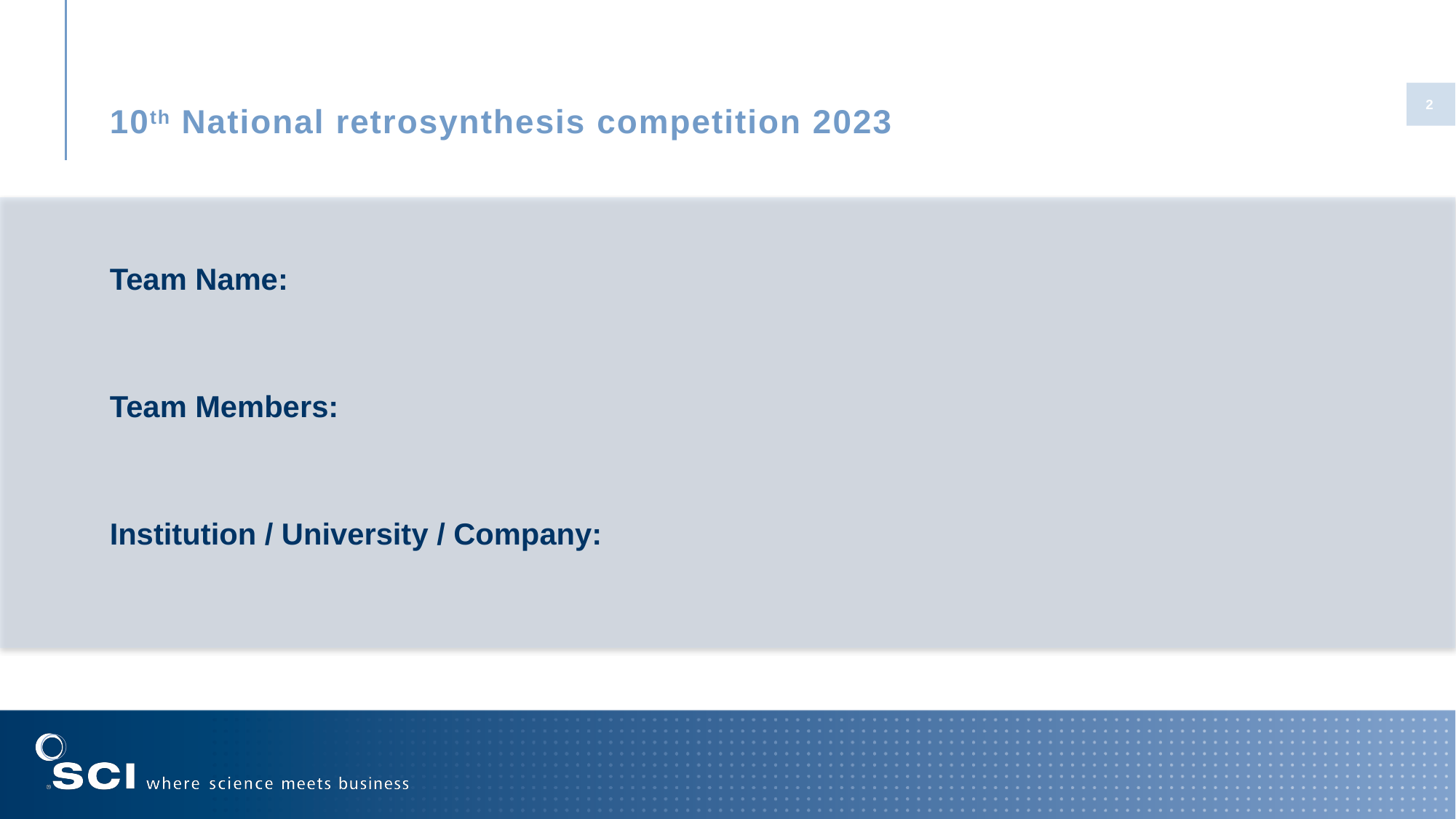

# 10th National retrosynthesis competition 2023
2
Team Name:

Team Members:

Institution / University / Company: